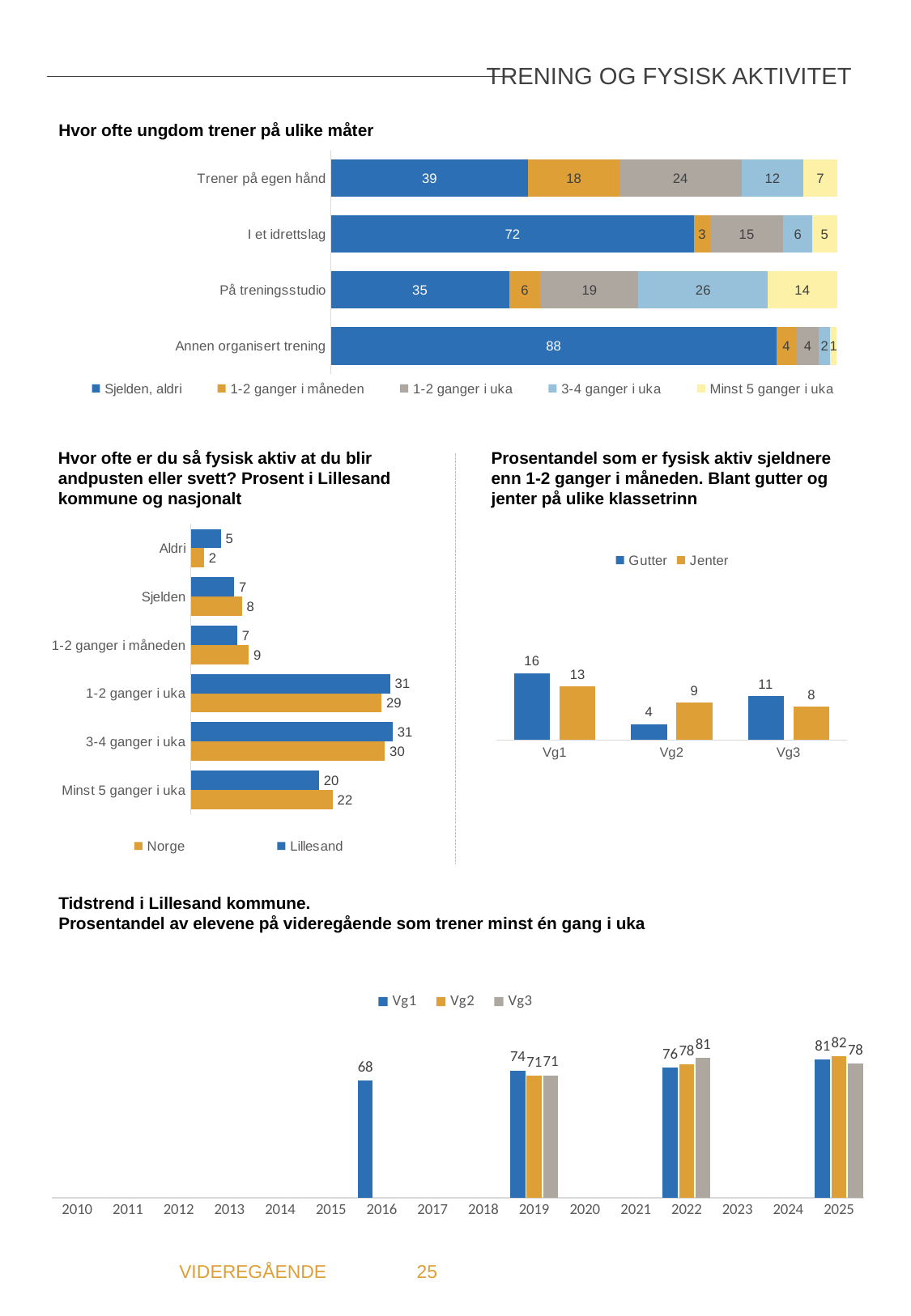

TRENING OG FYSISK AKTIVITET
Hvor ofte ungdom trener på ulike måter

### Chart

| Category | Sjelden, aldri | 1-2 ganger i måneden | 1-2 ganger i uka | 3-4 ganger i uka | Minst 5 ganger i uka |
|---|---|---|---|---|---|
| Trener på egen hånd | 39.04 | 17.98 | 24.12 | 12.28 | 6.58 |
| I et idrettslag | 71.81 | 3.08 | 14.54 | 5.73 | 4.85 |
| På treningsstudio | 35.24 | 6.17 | 19.38 | 25.55 | 13.66 |
| Annen organisert trening | 88.05 | 3.98 | 4.42 | 2.21 | 1.33 |
Hvor ofte er du så fysisk aktiv at du blir andpusten eller svett? Prosent i Lillesand kommune og nasjonalt
Prosentandel som er fysisk aktiv sjeldnere enn 1-2 ganger i måneden. Blant gutter og jenter på ulike klassetrinn

### Chart

| Category | Lillesand | Norge |
|---|---|---|
| Aldri | 4.62 | 2.06 |
| Sjelden | 6.72 | 7.89 |
| 1-2 ganger i måneden | 7.14 | 8.94 |
| 1-2 ganger i uka | 30.67 | 29.37 |
| 3-4 ganger i uka | 31.09 | 29.89 |
| Minst 5 ganger i uka | 19.75 | 21.86 |

### Chart

| Category | Gutter | Jenter |
|---|---|---|
| Vg1 | 16.36 | 13.04 |
| Vg2 | 3.85 | 9.09 |
| Vg3 | 10.71 | 8.11 |
Tidstrend i Lillesand kommune.
Prosentandel av elevene på videregående som trener minst én gang i uka

### Chart

| Category | Vg1 | Vg2 | Vg3 |
|---|---|---|---|
| 2010 | -1.0 | -1.0 | -1.0 |
| 2011 | -1.0 | -1.0 | -1.0 |
| 2012 | -1.0 | -1.0 | -1.0 |
| 2013 | -1.0 | -1.0 | -1.0 |
| 2014 | -1.0 | -1.0 | -1.0 |
| 2015 | -1.0 | -1.0 | -1.0 |
| 2016 | 68.31 | -1.0 | -1.0 |
| 2017 | -1.0 | -1.0 | -1.0 |
| 2018 | -1.0 | -1.0 | -1.0 |
| 2019 | 74.26 | 71.31 | 71.43 |
| 2020 | -1.0 | -1.0 | -1.0 |
| 2021 | -1.0 | -1.0 | -1.0 |
| 2022 | 75.9 | 77.78 | 81.48 |
| 2023 | -1.0 | -1.0 | -1.0 |
| 2024 | -1.0 | -1.0 | -1.0 |
| 2025 | 80.61 | 82.35 | 78.46 |
	 VIDEREGÅENDE	25